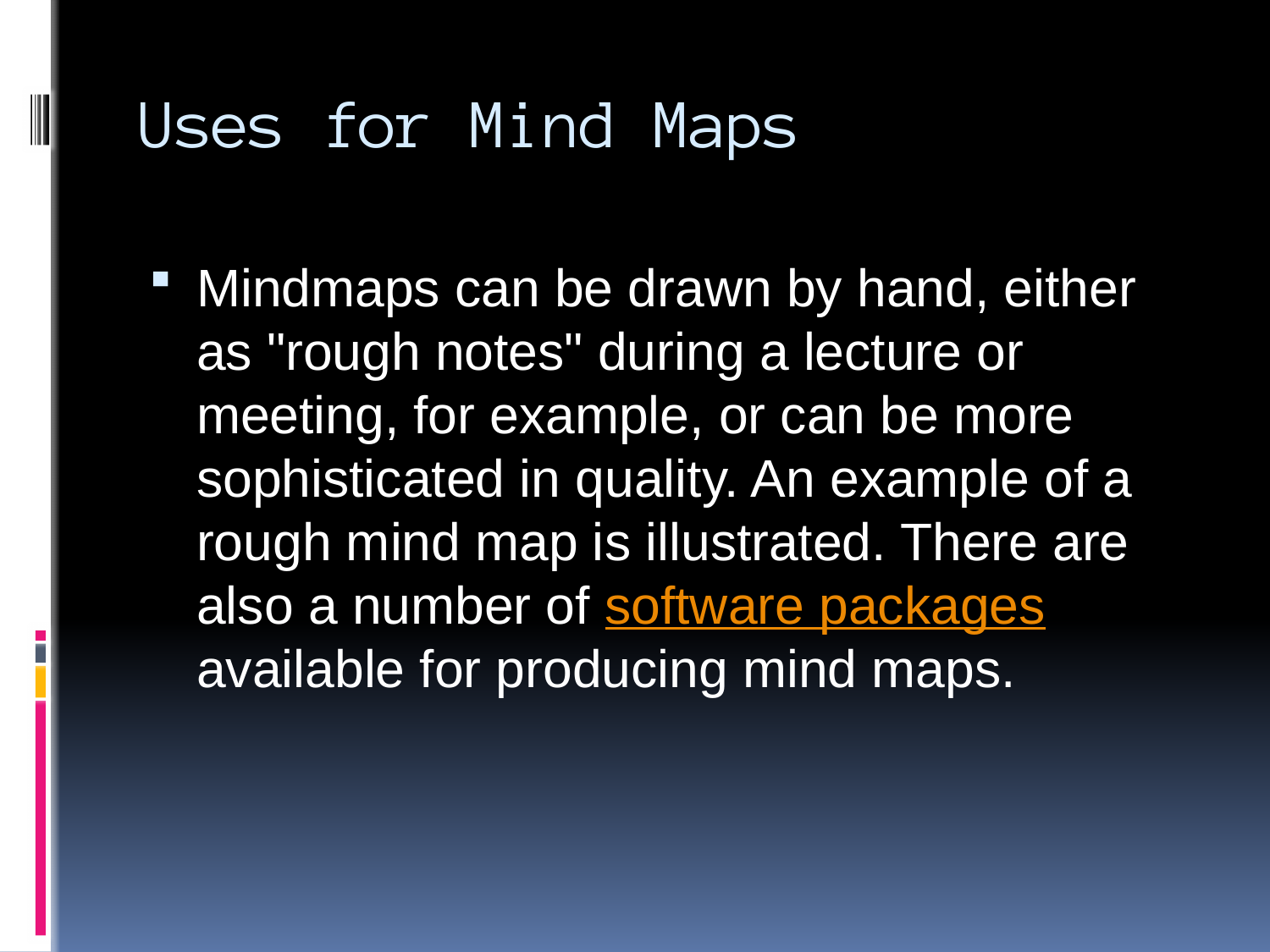

# Uses for Mind Maps
Mindmaps can be drawn by hand, either as "rough notes" during a lecture or meeting, for example, or can be more sophisticated in quality. An example of a rough mind map is illustrated. There are also a number of software packages available for producing mind maps.